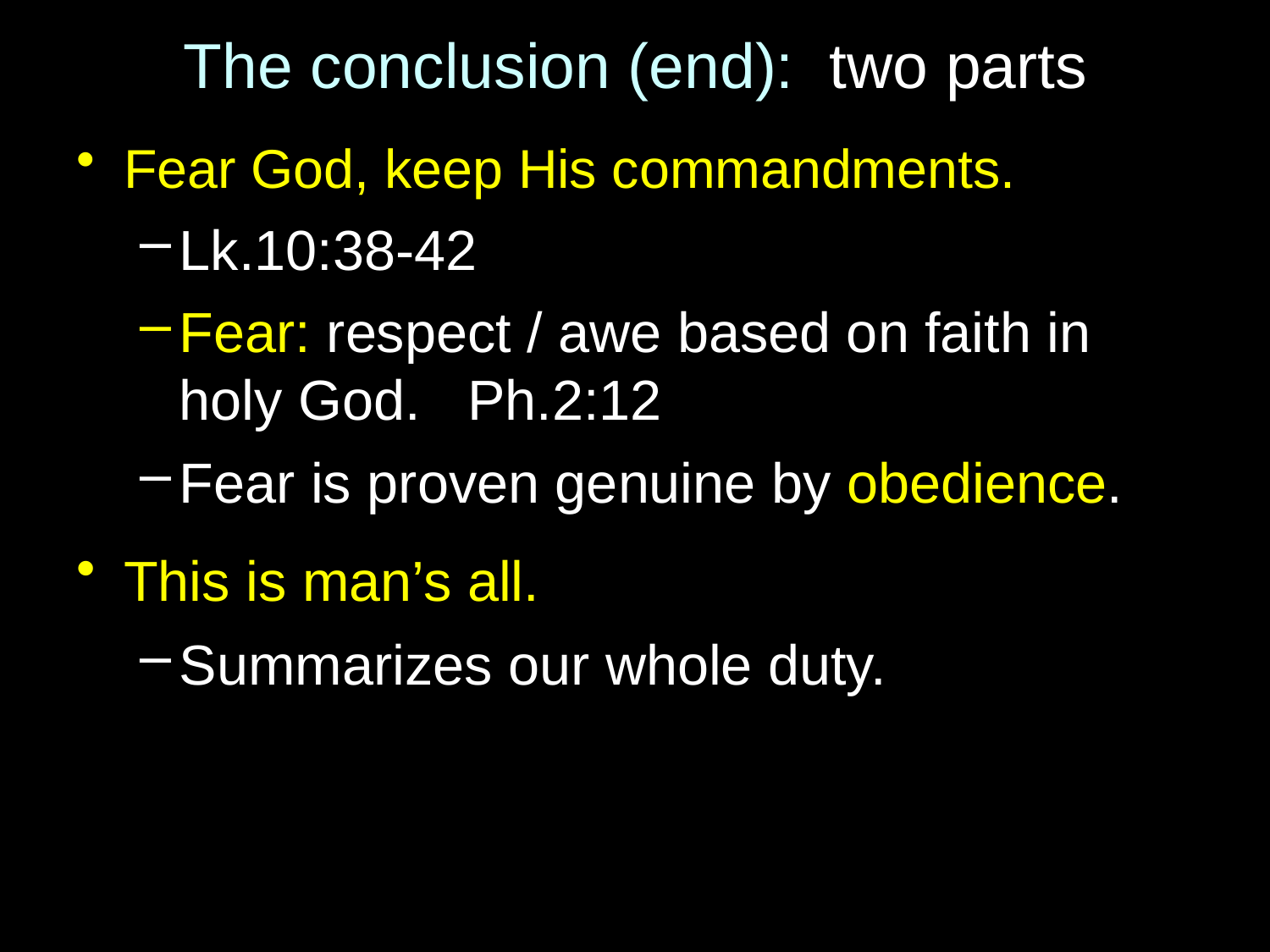

# The conclusion (end):  two parts
Fear God, keep His commandments.
Lk.10:38-42
Fear: respect / awe based on faith in holy God.   Ph.2:12
Fear is proven genuine by obedience.
This is man’s all.
Summarizes our whole duty.